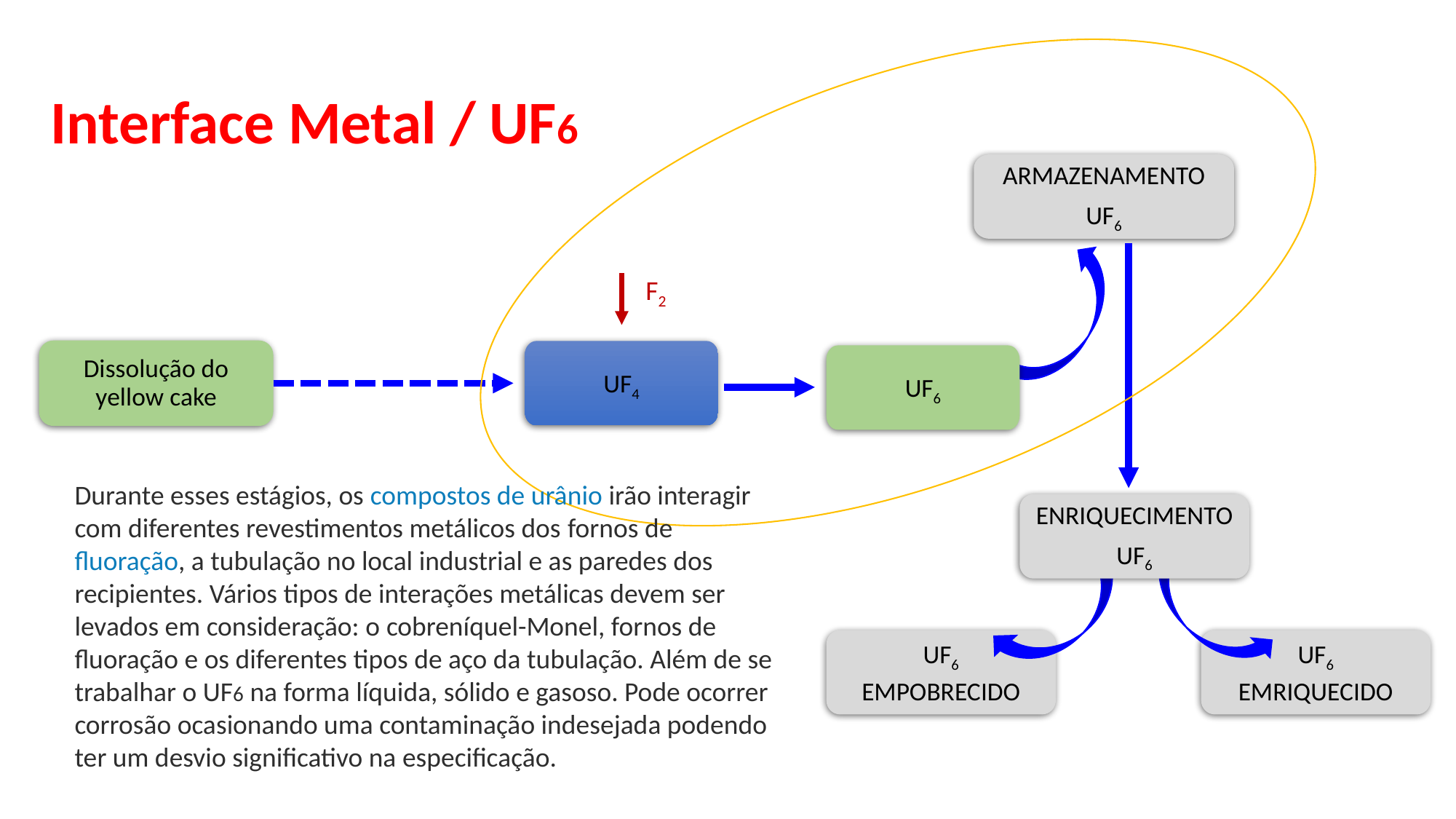

Interface Metal / UF6
ARMAZENAMENTO
UF6
F2

Dissolução do yellow cake
UF4
UF6
Durante esses estágios, os compostos de urânio irão interagir com diferentes revestimentos metálicos dos fornos de  fluoração, a tubulação no local industrial e as paredes dos recipientes. Vários tipos de interações metálicas devem ser levados em consideração: o cobreníquel-Monel, fornos de fluoração e os diferentes tipos de aço da tubulação. Além de se trabalhar o UF6 na forma líquida, sólido e gasoso. Pode ocorrer corrosão ocasionando uma contaminação indesejada podendo ter um desvio significativo na especificação.
ENRIQUECIMENTO
UF6

UF6
EMPOBRECIDO
UF6
EMRIQUECIDO